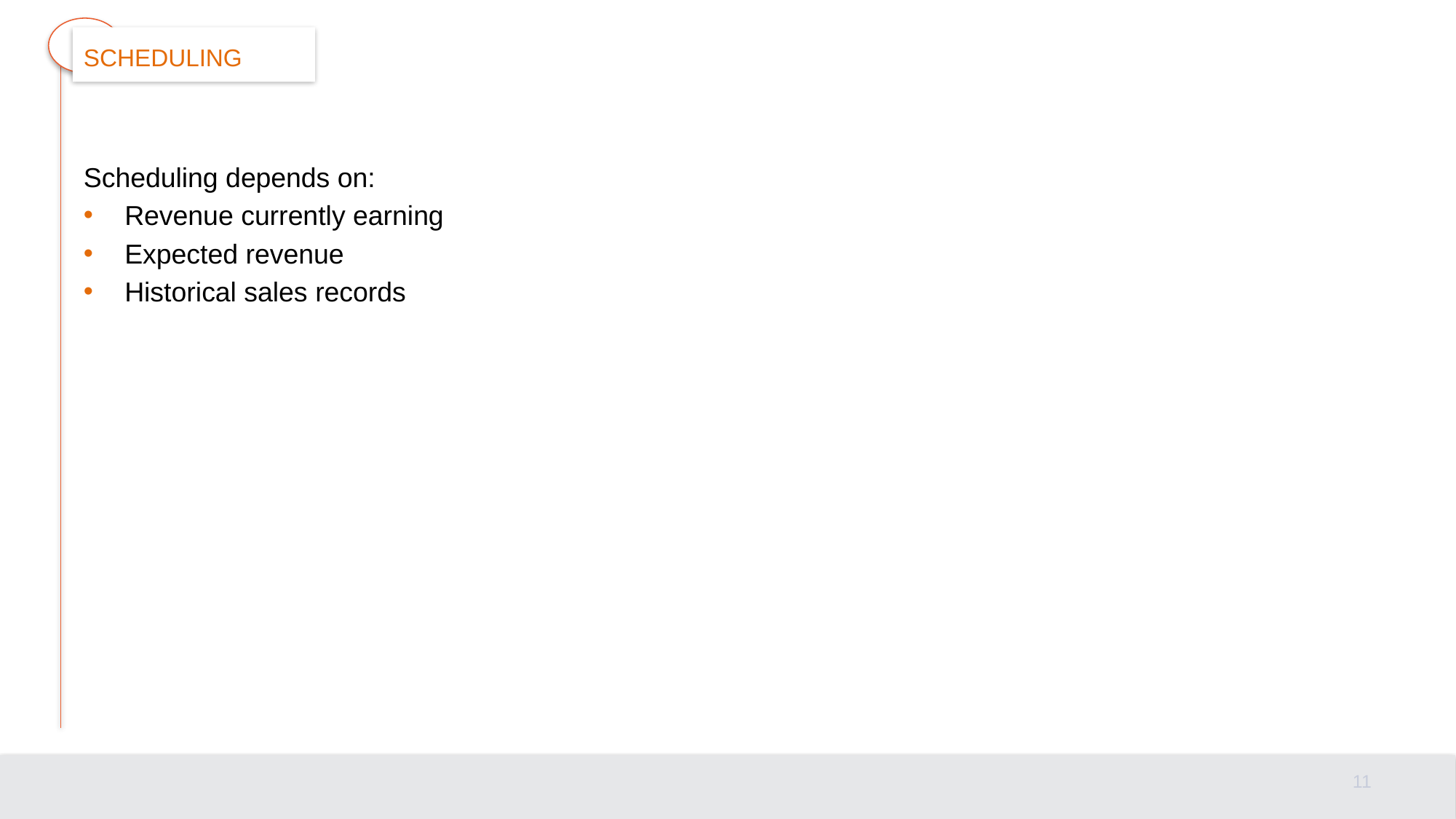

# scheduling
Scheduling depends on:
Revenue currently earning
Expected revenue
Historical sales records
11